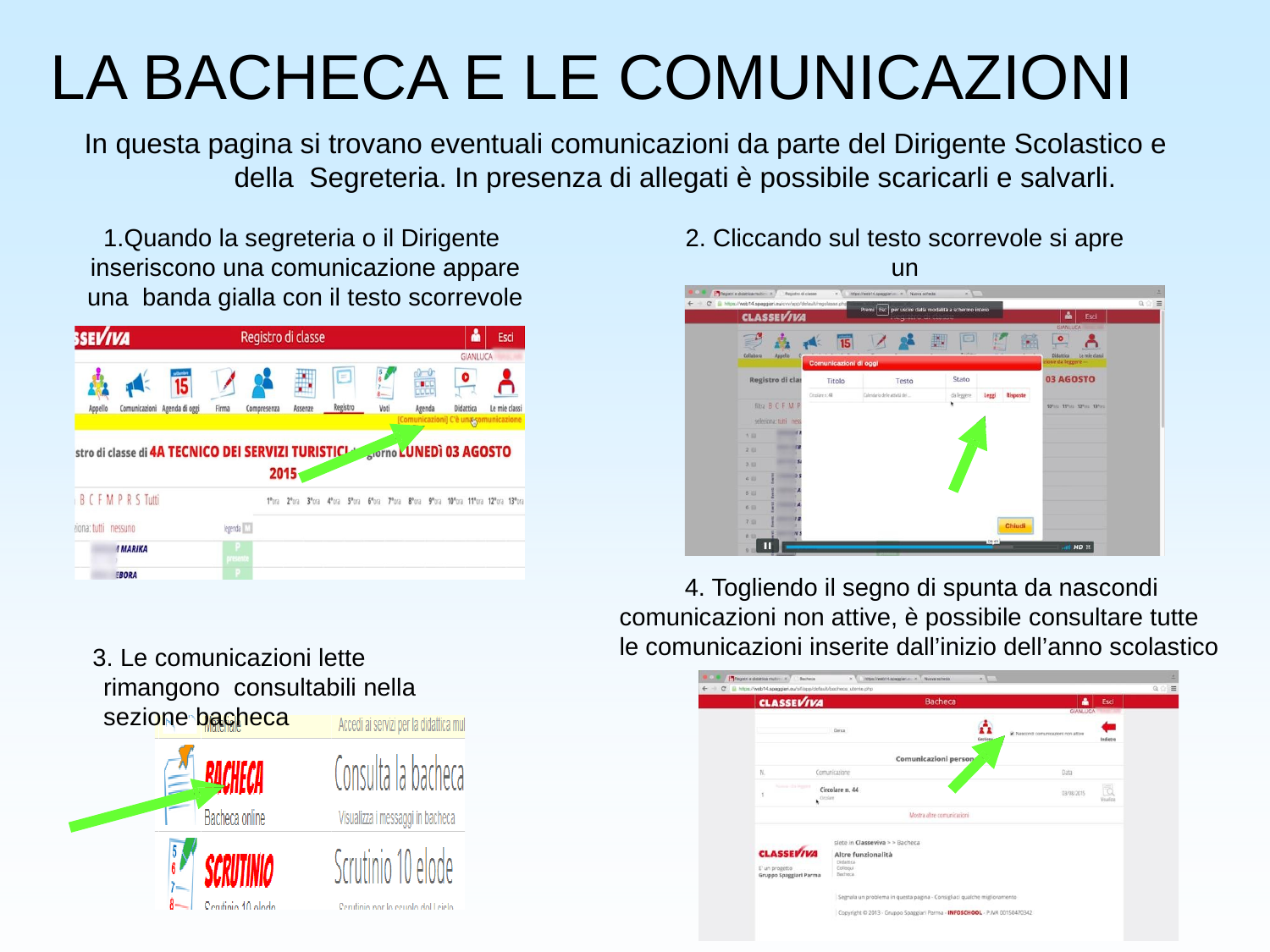

# LA BACHECA E LE COMUNICAZIONI
In questa pagina si trovano eventuali comunicazioni da parte del Dirigente Scolastico e della  Segreteria. In presenza di allegati è possibile scaricarli e salvarli.
1.Quando la segreteria o il Dirigente  inseriscono una comunicazione appare una  banda gialla con il testo scorrevole
2. Cliccando sul testo scorrevole si apre un
riquadro con le comunicazioni attive

4. Togliendo il segno di spunta da nascondi  comunicazioni non attive, è possibile consultare tutte le comunicazioni inserite dall’inizio dell’anno scolastico
3. Le comunicazioni lette rimangono  consultabili nella sezione bacheca